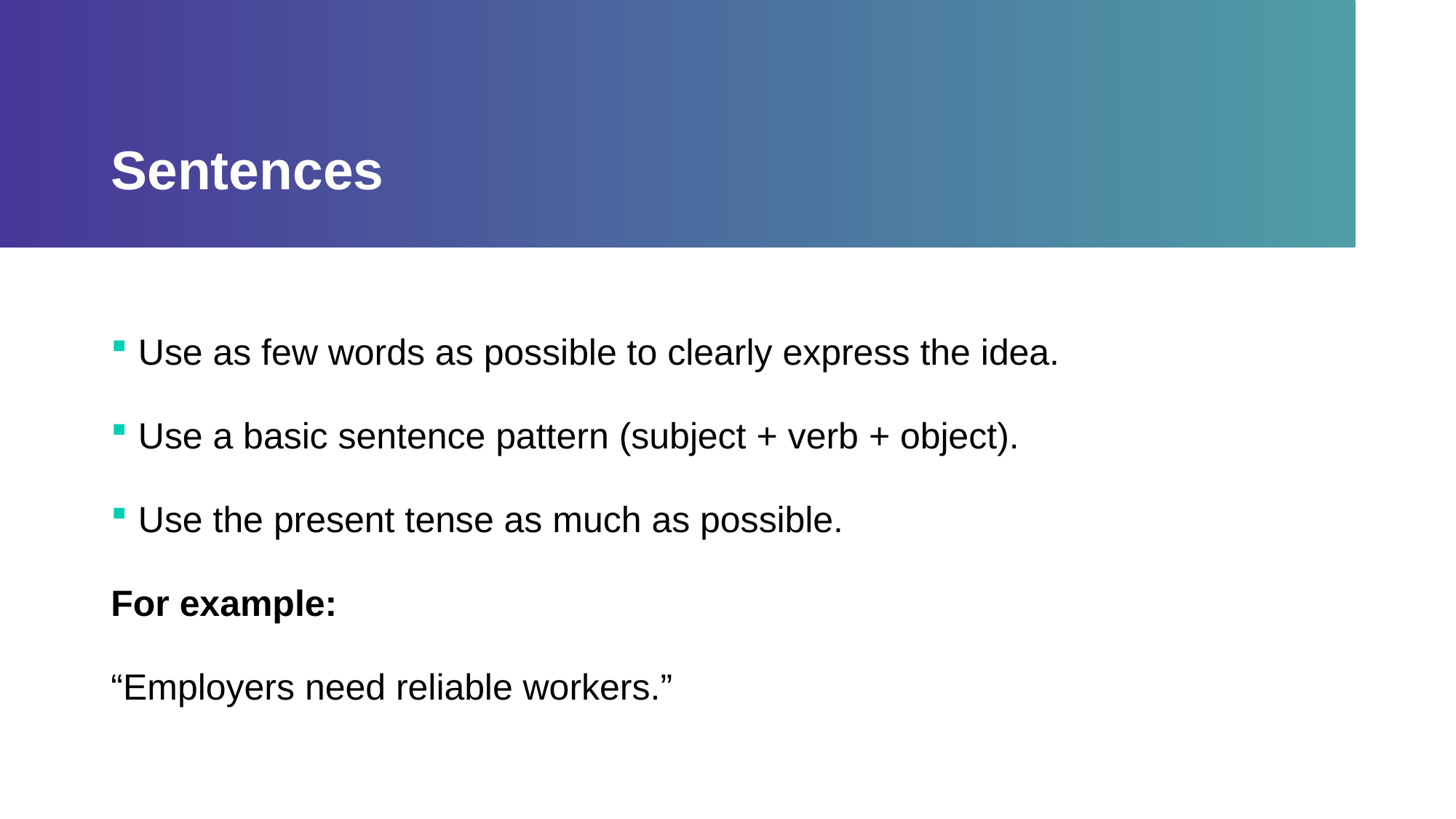

# Sentences
Use as few words as possible to clearly express the idea.
Use a basic sentence pattern (subject + verb + object).
Use the present tense as much as possible.
For example:
“Employers need reliable workers.”